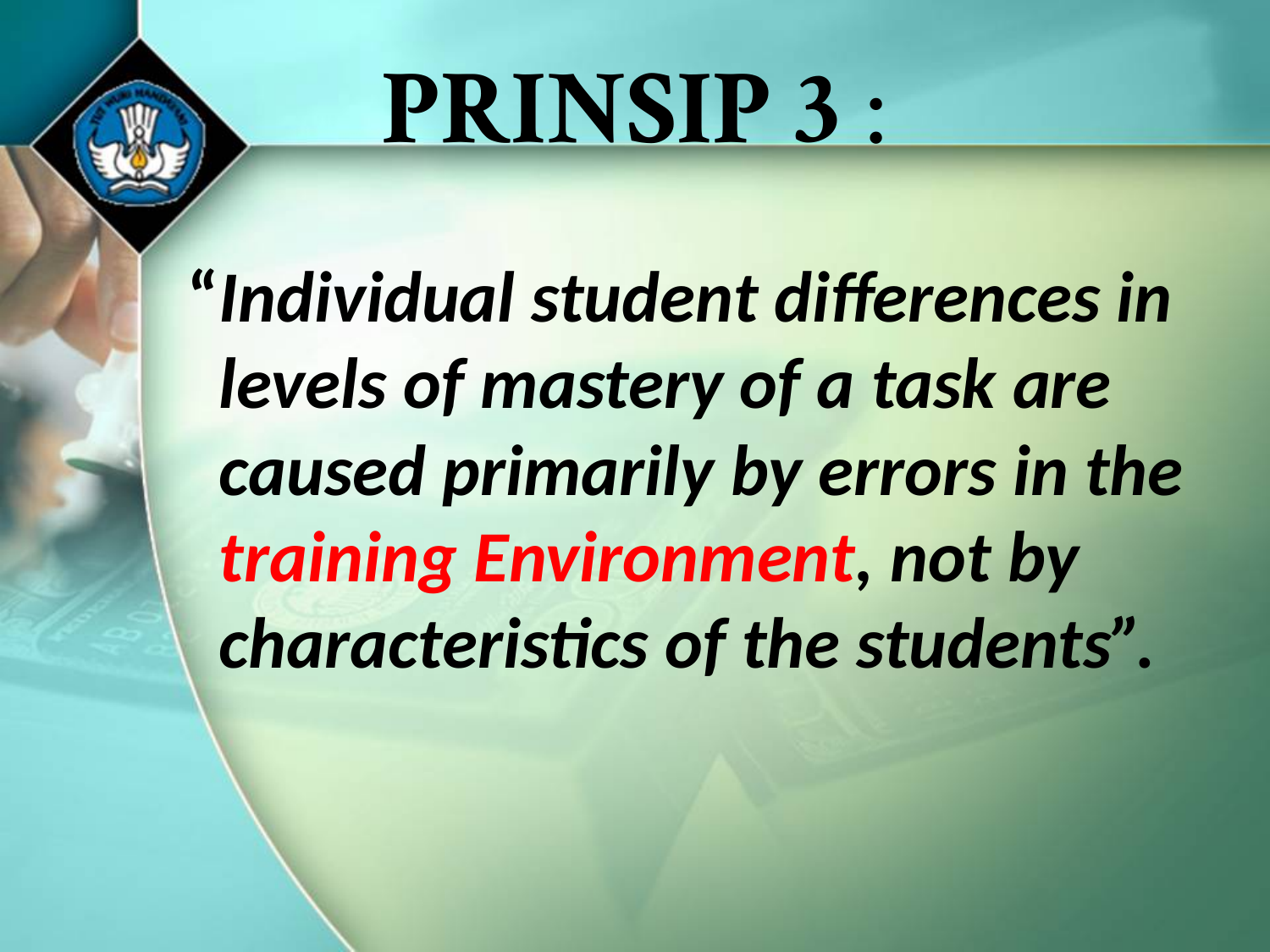

# PRINSIP 3 :
 “Individual student differences in levels of mastery of a task are caused primarily by errors in the training Environment, not by characteristics of the students”.